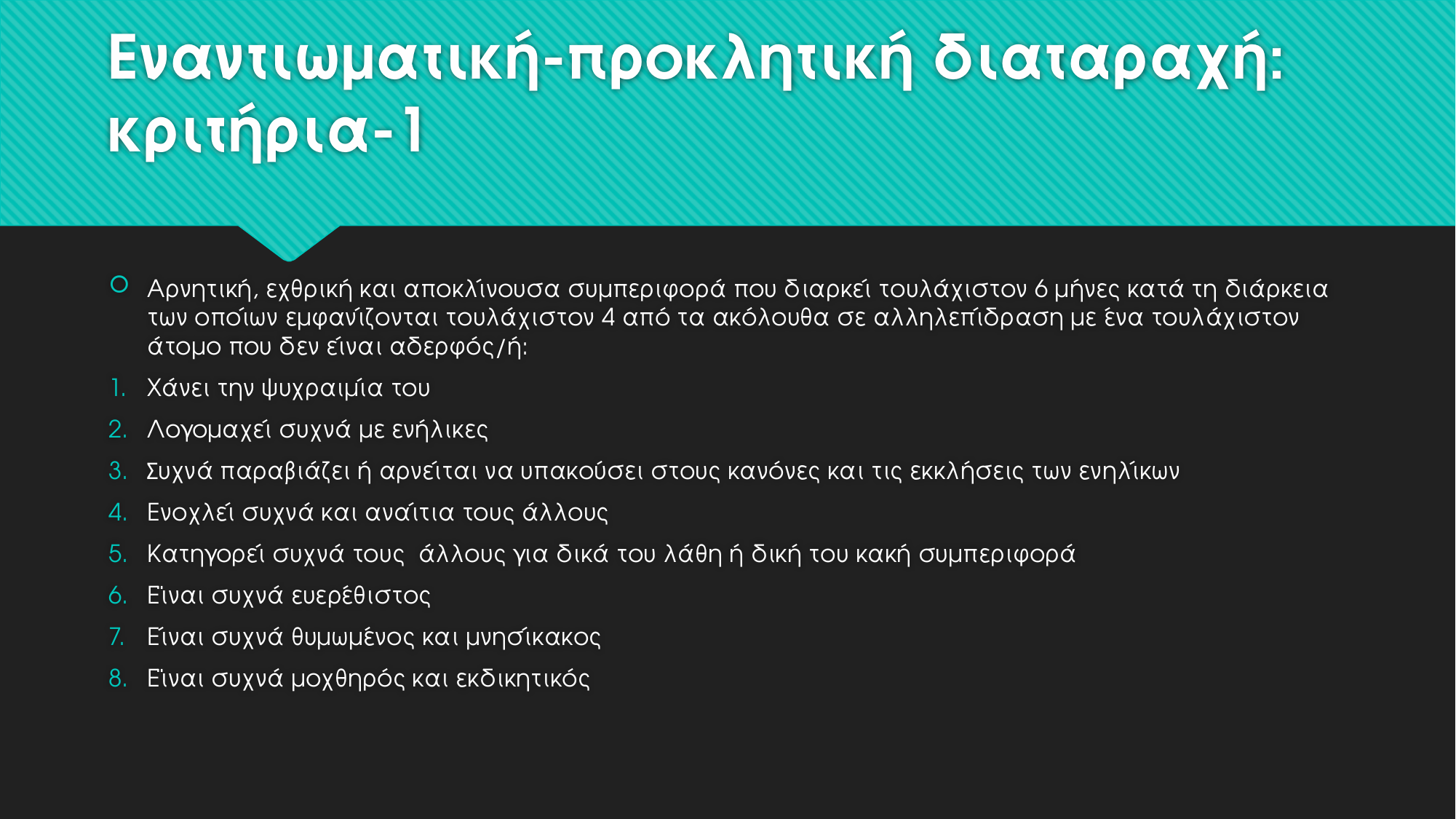

# Εναντιωματική-προκλητική διαταραχή: κριτήρια-1
Αρνητική, εχθρική και αποκλίνουσα συμπεριφορά που διαρκεί τουλάχιστον 6 μήνες κατά τη διάρκεια των οποίων εμφανίζονται τουλάχιστον 4 από τα ακόλουθα σε αλληλεπίδραση με ένα τουλάχιστον άτομο που δεν είναι αδερφός/ή:
Χάνει την ψυχραιμία του
Λογομαχεί συχνά με ενήλικες
Συχνά παραβιάζει ή αρνείται να υπακούσει στους κανόνες και τις εκκλήσεις των ενηλίκων
Ενοχλεί συχνά και αναίτια τους άλλους
Κατηγορεί συχνά τους  άλλους για δικά του λάθη ή δική του κακή συμπεριφορά
Εϊναι συχνά ευερέθιστος
Είναι συχνά θυμωμένος και μνησίκακος
Εϊναι συχνά μοχθηρός και εκδικητικός